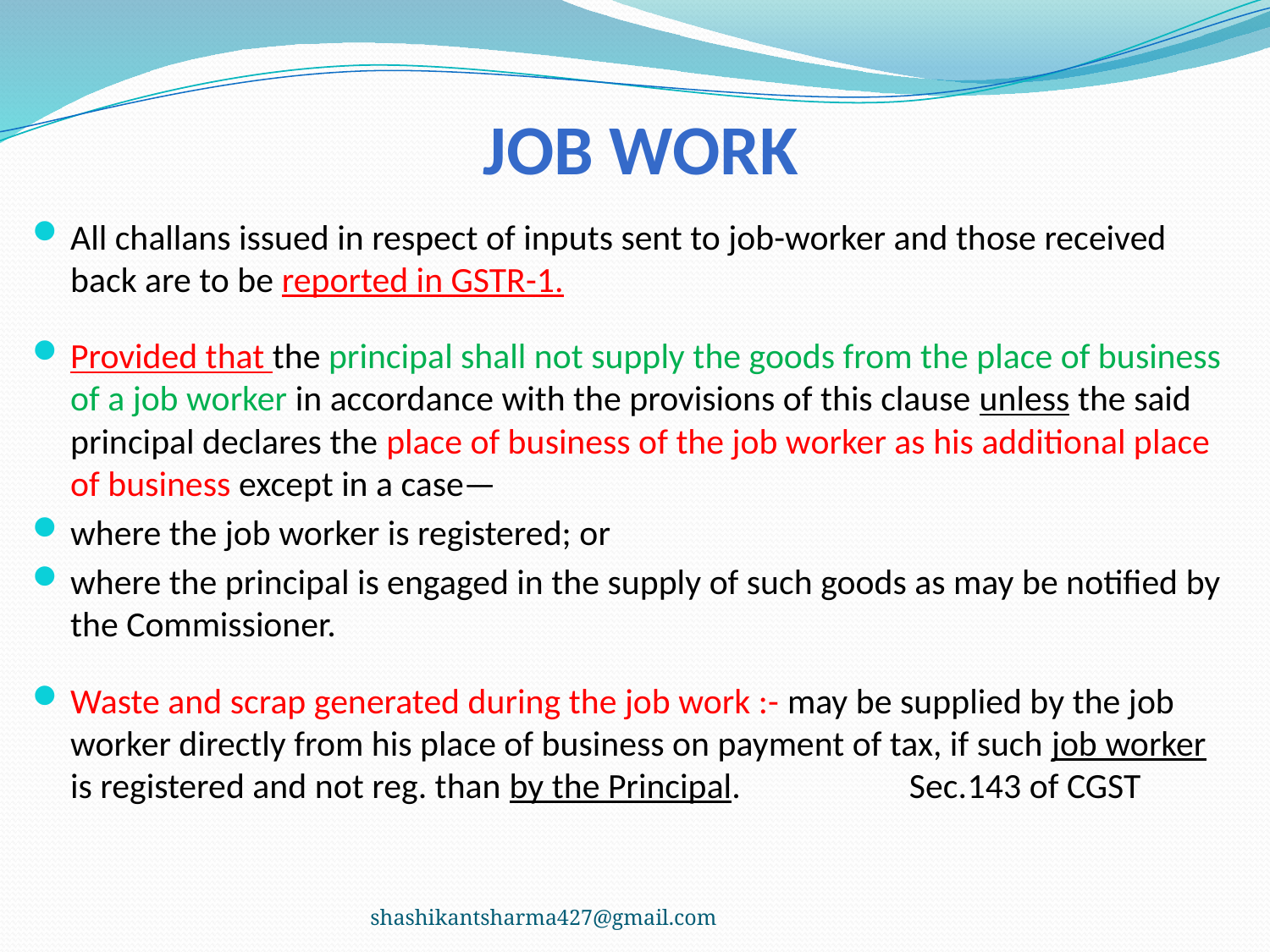

# Job work
All challans issued in respect of inputs sent to job-worker and those received back are to be reported in GSTR-1.

Provided that the principal shall not supply the goods from the place of business of a job worker in accordance with the provisions of this clause unless the said principal declares the place of business of the job worker as his additional place of business except in a case—
where the job worker is registered; or
where the principal is engaged in the supply of such goods as may be notified by the Commissioner.

Waste and scrap generated during the job work :- may be supplied by the job worker directly from his place of business on payment of tax, if such job worker is registered and not reg. than by the Principal.                     Sec.143 of CGST
shashikantsharma427@gmail.com